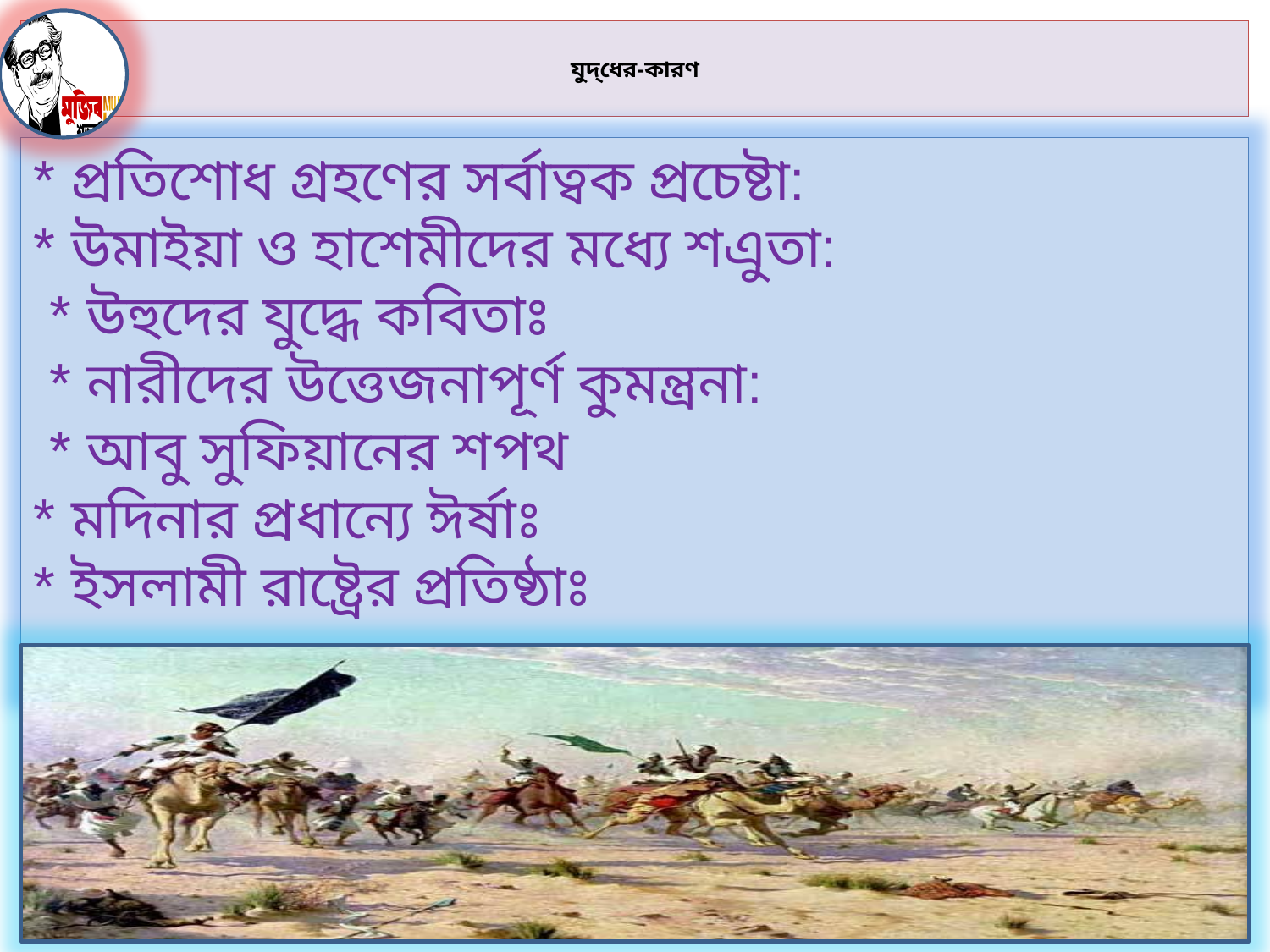

# যুদ্ধের-কারণ
* প্রতিশোধ গ্রহণের সর্বাত্বক প্রচেষ্টা:
* উমাইয়া ও হাশেমীদের মধ্যে শএুতা:
 * উহুদের যুদ্ধে কবিতাঃ
 * নারীদের উত্তেজনাপূর্ণ কুমন্ত্রনা:
 * আবু সুফিয়ানের শপথ
* মদিনার প্রধান্যে ঈর্ষাঃ
* ইসলামী রাষ্ট্রের প্রতিষ্ঠাঃ